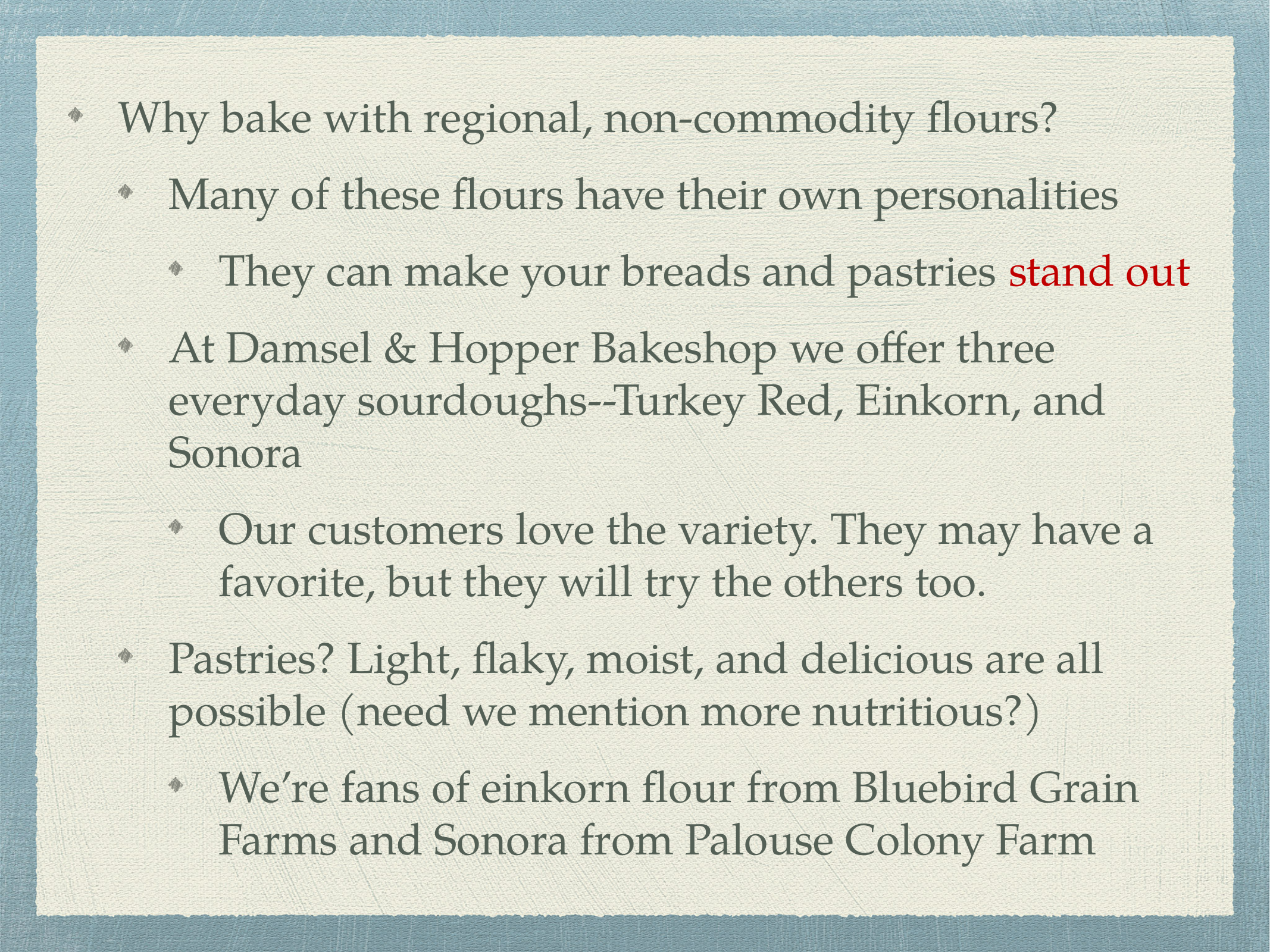

Why bake with regional, non-commodity flours?
Many of these flours have their own personalities
They can make your breads and pastries stand out
At Damsel & Hopper Bakeshop we offer three everyday sourdoughs--Turkey Red, Einkorn, and Sonora
Our customers love the variety. They may have a favorite, but they will try the others too.
Pastries? Light, flaky, moist, and delicious are all possible (need we mention more nutritious?)
We’re fans of einkorn flour from Bluebird Grain Farms and Sonora from Palouse Colony Farm